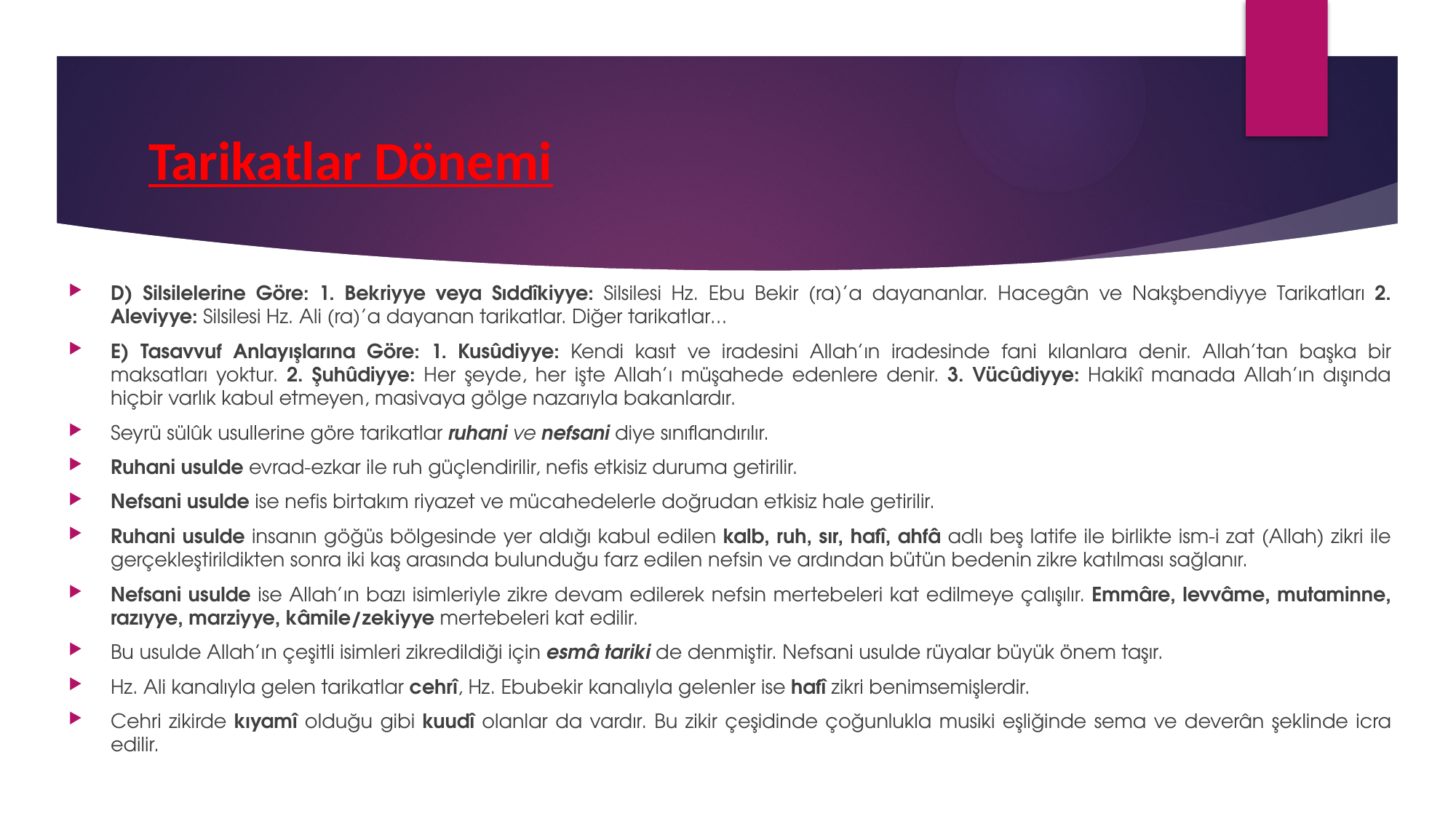

# Tarikatlar Dönemi
D) Silsilelerine Göre: 1. Bekriyye veya Sıddîkiyye: Silsilesi Hz. Ebu Bekir (ra)’a dayananlar. Hacegân ve Nakşbendiyye Tarikatları 2. Aleviyye: Silsilesi Hz. Ali (ra)’a dayanan tarikatlar. Diğer tarikatlar…
E) Tasavvuf Anlayışlarına Göre: 1. Kusûdiyye: Kendi kasıt ve iradesini Allah’ın iradesinde fani kılanlara denir. Allah’tan başka bir maksatları yoktur. 2. Şuhûdiyye: Her şeyde, her işte Allah’ı müşahede edenlere denir. 3. Vücûdiyye: Hakikî manada Allah’ın dışında hiçbir varlık kabul etmeyen, masivaya gölge nazarıyla bakanlardır.
Seyrü sülûk usullerine göre tarikatlar ruhani ve nefsani diye sınıflandırılır.
Ruhani usulde evrad-ezkar ile ruh güçlendirilir, nefis etkisiz duruma getirilir.
Nefsani usulde ise nefis birtakım riyazet ve mücahedelerle doğrudan etkisiz hale getirilir.
Ruhani usulde insanın göğüs bölgesinde yer aldığı kabul edilen kalb, ruh, sır, hafî, ahfâ adlı beş latife ile birlikte ism-i zat (Allah) zikri ile gerçekleştirildikten sonra iki kaş arasında bulunduğu farz edilen nefsin ve ardından bütün bedenin zikre katılması sağlanır.
Nefsani usulde ise Allah’ın bazı isimleriyle zikre devam edilerek nefsin mertebeleri kat edilmeye çalışılır. Emmâre, levvâme, mutaminne, razıyye, marziyye, kâmile/zekiyye mertebeleri kat edilir.
Bu usulde Allah’ın çeşitli isimleri zikredildiği için esmâ tariki de denmiştir. Nefsani usulde rüyalar büyük önem taşır.
Hz. Ali kanalıyla gelen tarikatlar cehrî, Hz. Ebubekir kanalıyla gelenler ise hafî zikri benimsemişlerdir.
Cehri zikirde kıyamî olduğu gibi kuudî olanlar da vardır. Bu zikir çeşidinde çoğunlukla musiki eşliğinde sema ve deverân şeklinde icra edilir.